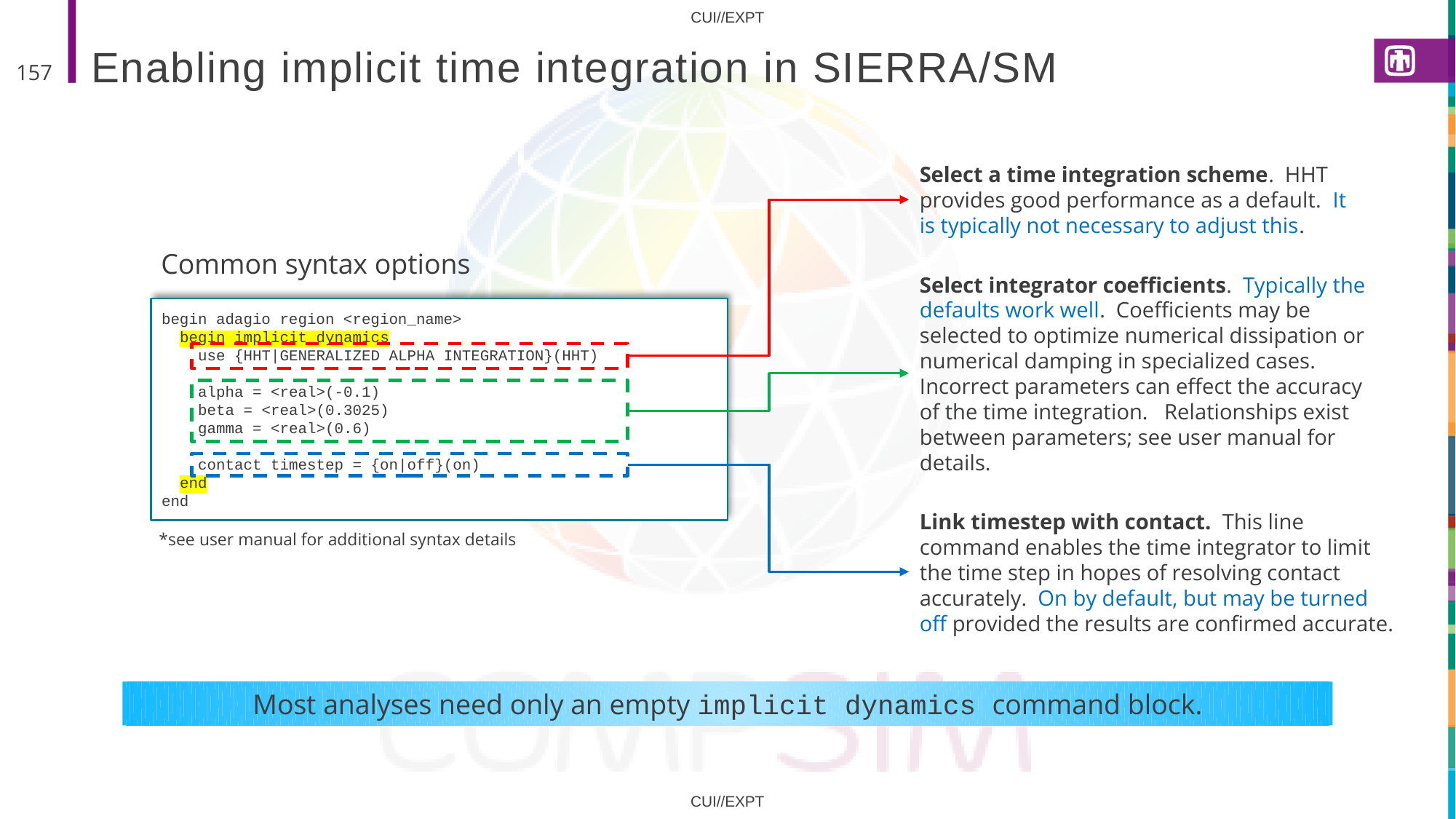

# Enabling implicit time integration in SIERRA/SM
157
Select a time integration scheme.  HHT provides good performance as a default.  It is typically not necessary to adjust this.
Common syntax options
Select integrator coefficients.  Typically the defaults work well.  Coefficients may be selected to optimize numerical dissipation or numerical damping in specialized cases.  Incorrect parameters can effect the accuracy of the time integration.   Relationships exist between parameters; see user manual for details.
begin adagio region <region_name>
  begin implicit dynamics
    use {HHT|GENERALIZED ALPHA INTEGRATION}(HHT)

    alpha = <real>(-0.1)
    beta = <real>(0.3025)
    gamma = <real>(0.6)

    contact timestep = {on|off}(on)
  end
end

Link timestep with contact.  This line command enables the time integrator to limit the time step in hopes of resolving contact accurately.  On by default, but may be turned off provided the results are confirmed accurate.
*see user manual for additional syntax details
Most analyses need only an empty implicit dynamics command block.